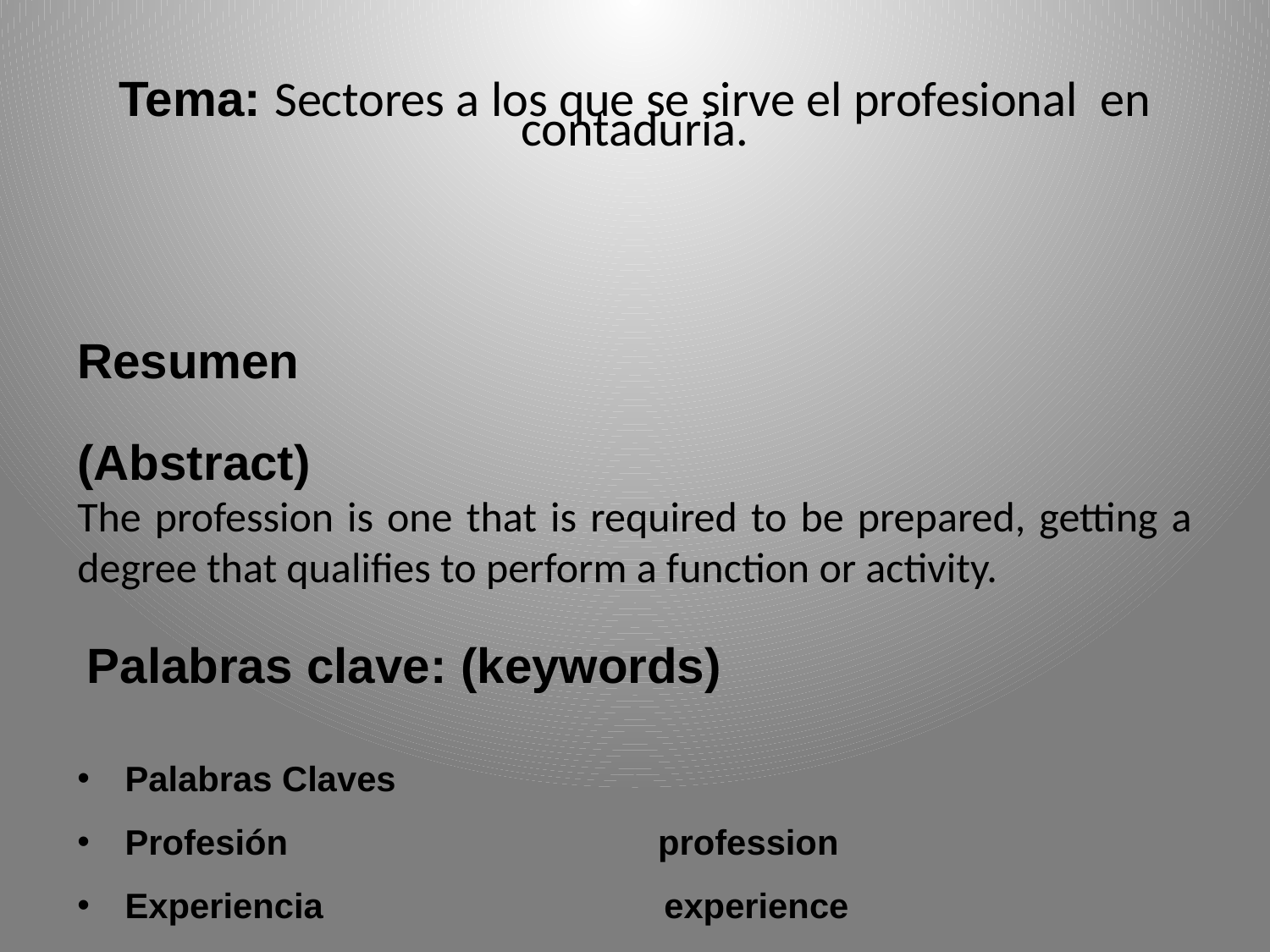

Tema: Sectores a los que se sirve el profesional  en contaduría.

Resumen

(Abstract)
The profession is one that is required to be prepared, getting a degree that qualifies to perform a function or activity.

 Palabras clave: (keywords)

Palabras Claves
Profesión                                      profession
Experiencia                                   experience
Titulo                                              Title